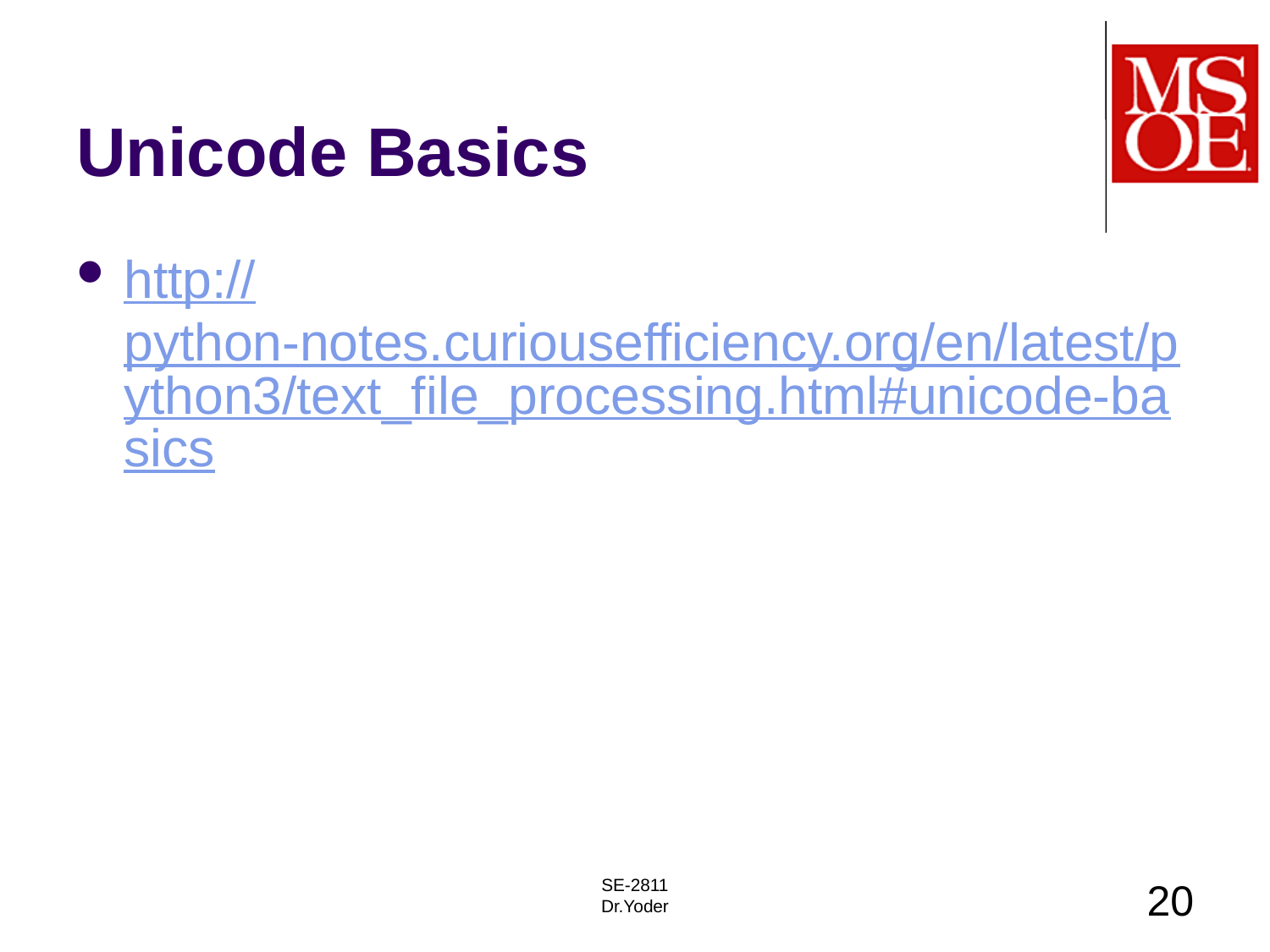

# Unicode Basics
http://python-notes.curiousefficiency.org/en/latest/python3/text_file_processing.html#unicode-basics

SE-2811
Dr.Yoder
20